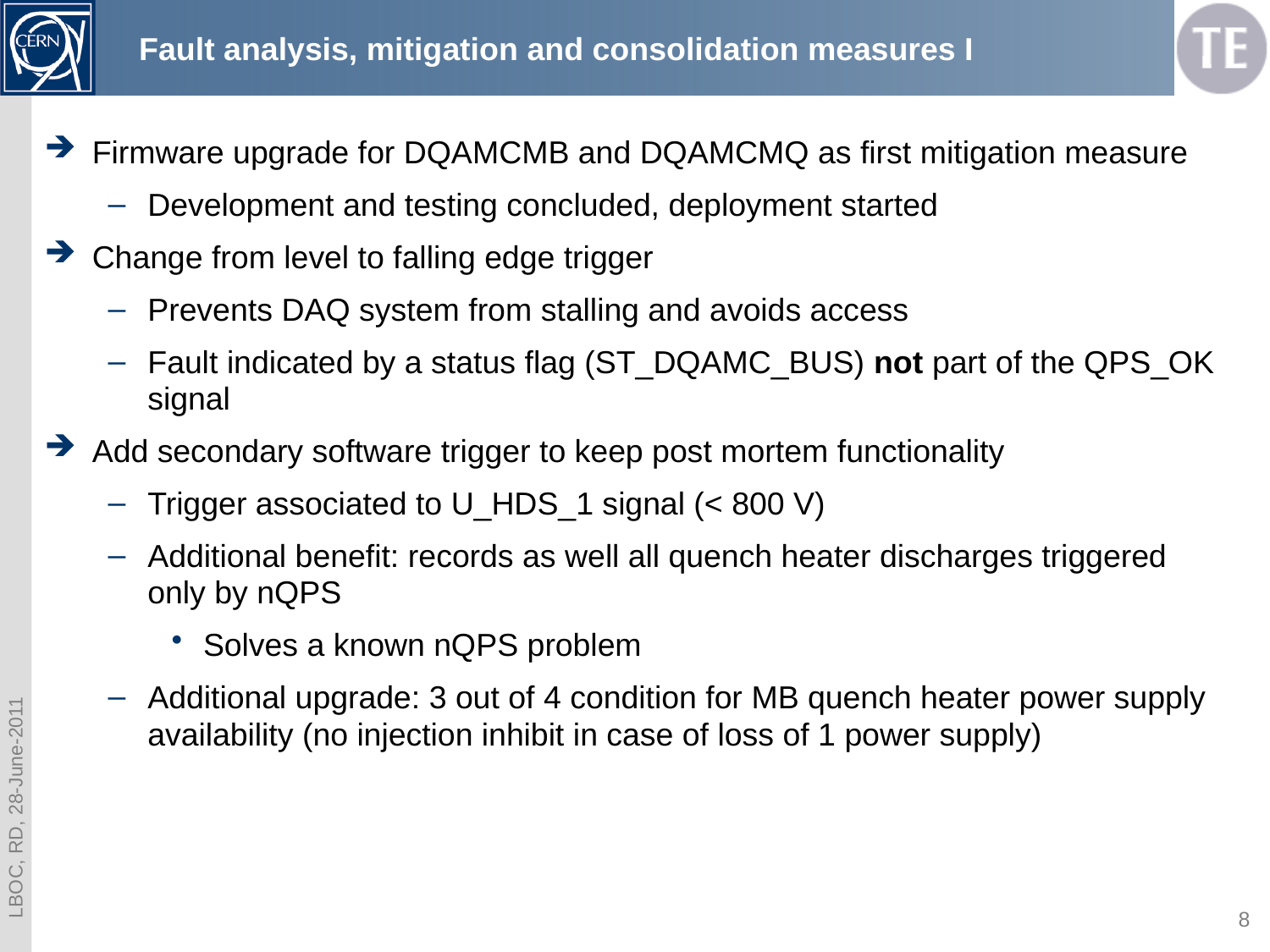

# Fault analysis, mitigation and consolidation measures I
Firmware upgrade for DQAMCMB and DQAMCMQ as first mitigation measure
Development and testing concluded, deployment started
Change from level to falling edge trigger
Prevents DAQ system from stalling and avoids access
Fault indicated by a status flag (ST_DQAMC_BUS) not part of the QPS_OK signal
Add secondary software trigger to keep post mortem functionality
Trigger associated to U_HDS_1 signal (< 800 V)
Additional benefit: records as well all quench heater discharges triggered only by nQPS
Solves a known nQPS problem
Additional upgrade: 3 out of 4 condition for MB quench heater power supply availability (no injection inhibit in case of loss of 1 power supply)